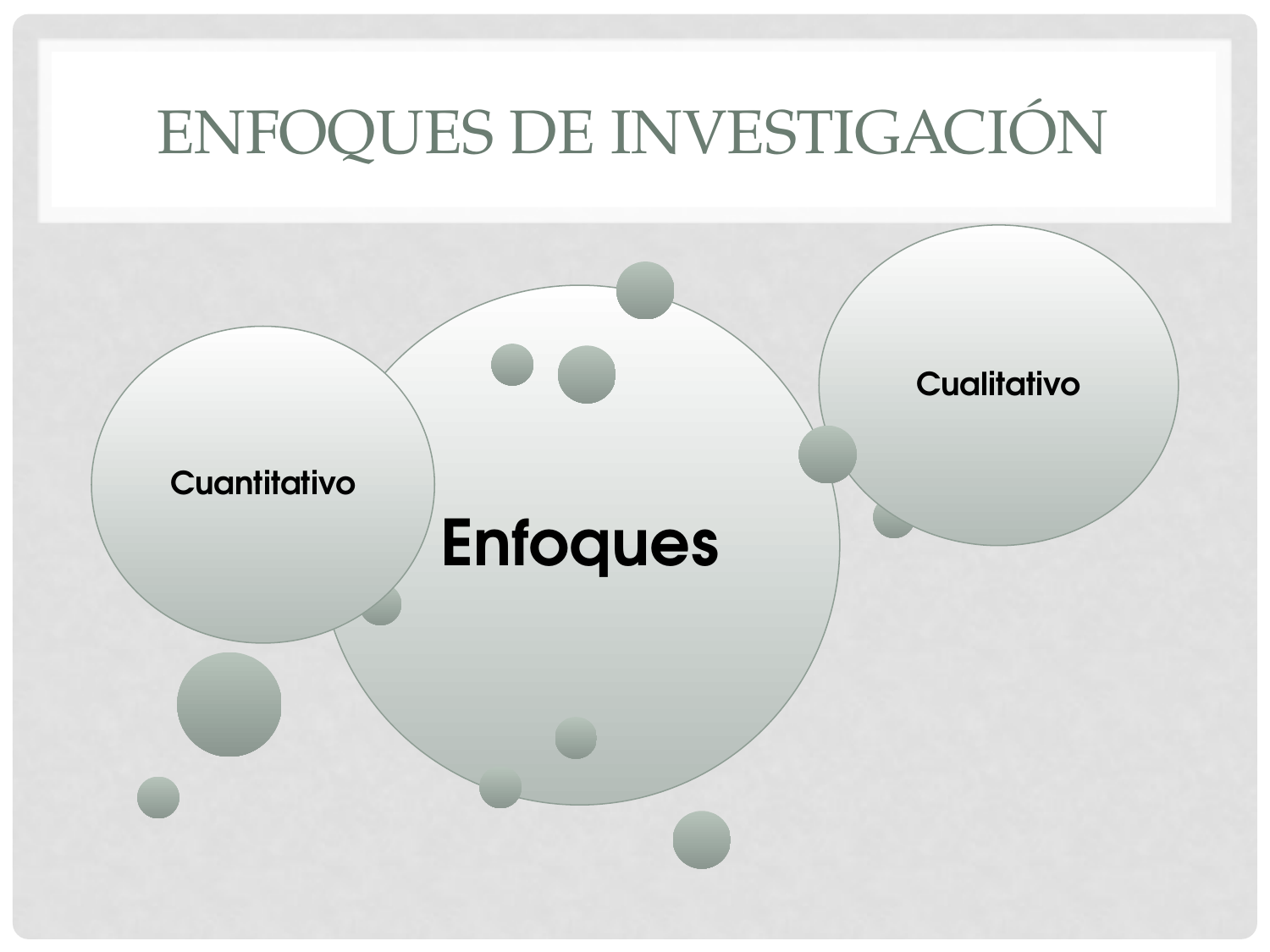

# Enfoques de investigación
Enfoques
Cuantitativo
Cualitativo